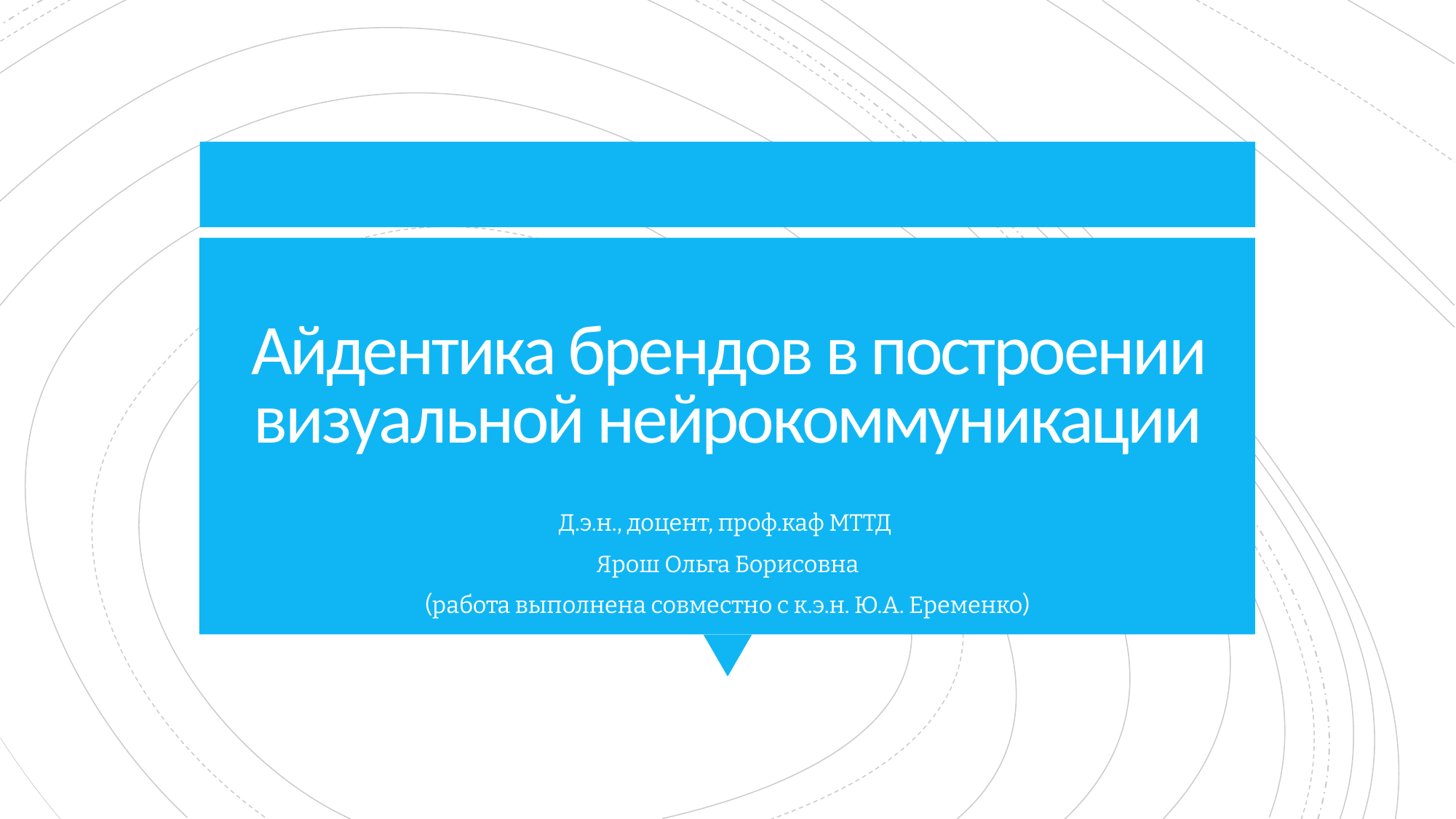

# Айдентика брендов в построении визуальной нейрокоммуникации

Д.э.н., доцент, проф.каф МТТД
Ярош Ольга Борисовна
(работа выполнена совместно с к.э.н. Ю.А. Еременко)